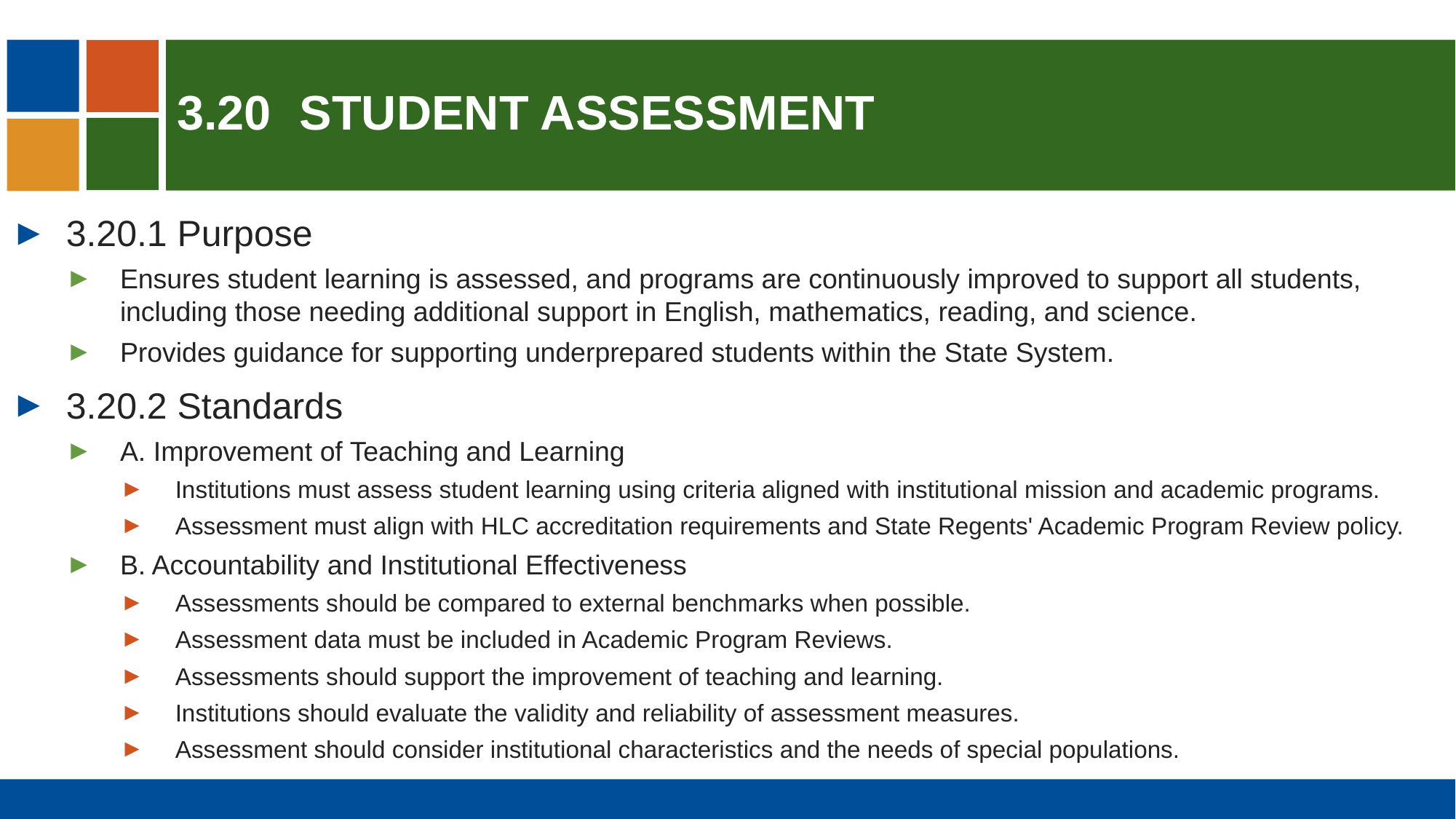

# 3.20 	Student assessment
3.20.1 Purpose
Ensures student learning is assessed, and programs are continuously improved to support all students, including those needing additional support in English, mathematics, reading, and science.
Provides guidance for supporting underprepared students within the State System.
3.20.2 Standards
A. Improvement of Teaching and Learning
Institutions must assess student learning using criteria aligned with institutional mission and academic programs.
Assessment must align with HLC accreditation requirements and State Regents' Academic Program Review policy.
B. Accountability and Institutional Effectiveness
Assessments should be compared to external benchmarks when possible.
Assessment data must be included in Academic Program Reviews.
Assessments should support the improvement of teaching and learning.
Institutions should evaluate the validity and reliability of assessment measures.
Assessment should consider institutional characteristics and the needs of special populations.